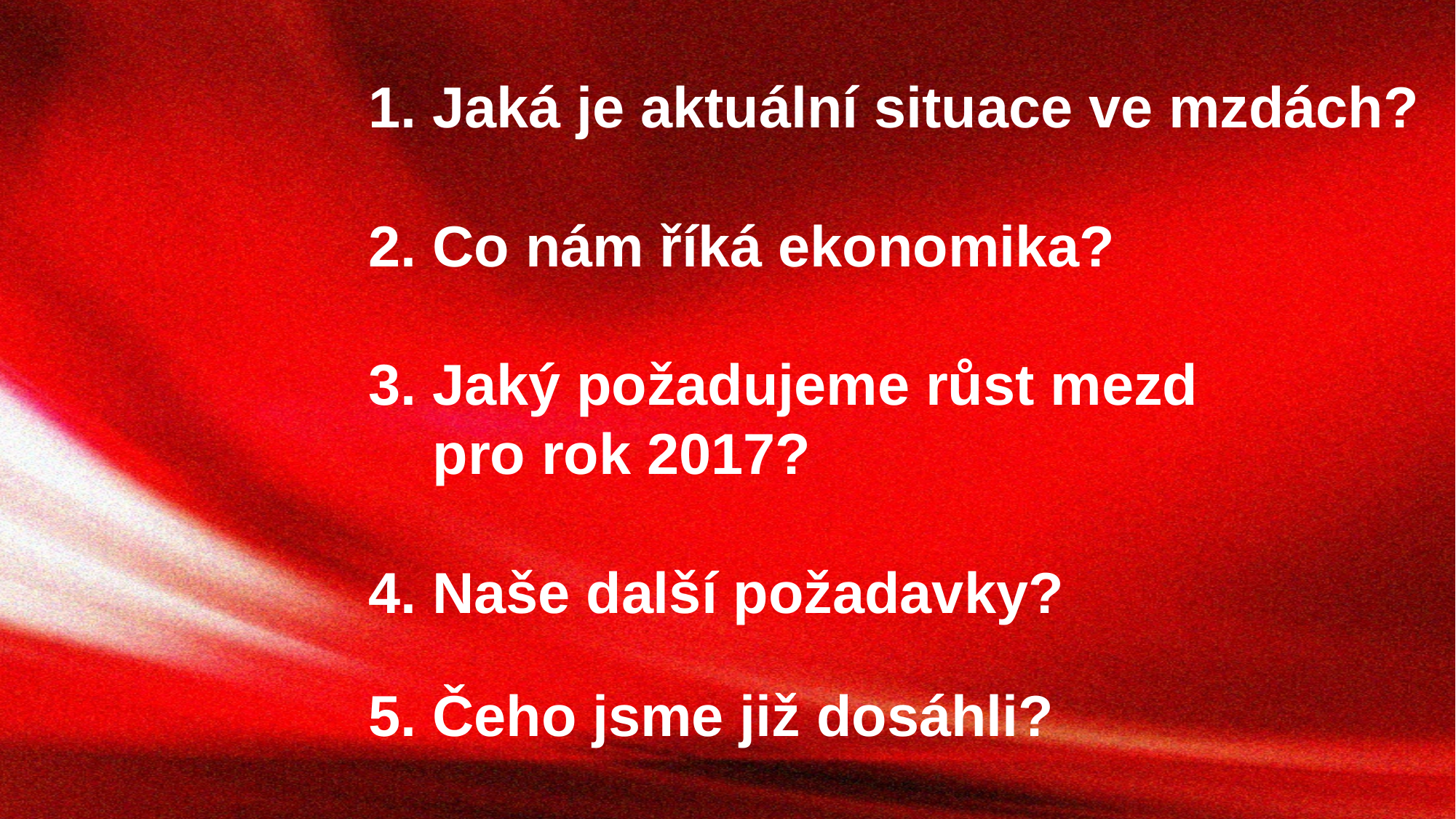

1. Jaká je aktuální situace ve mzdách?

2. Co nám říká ekonomika?

3. Jaký požadujeme růst mezd
    pro rok 2017?

4. Naše další požadavky?

5. Čeho jsme již dosáhli?